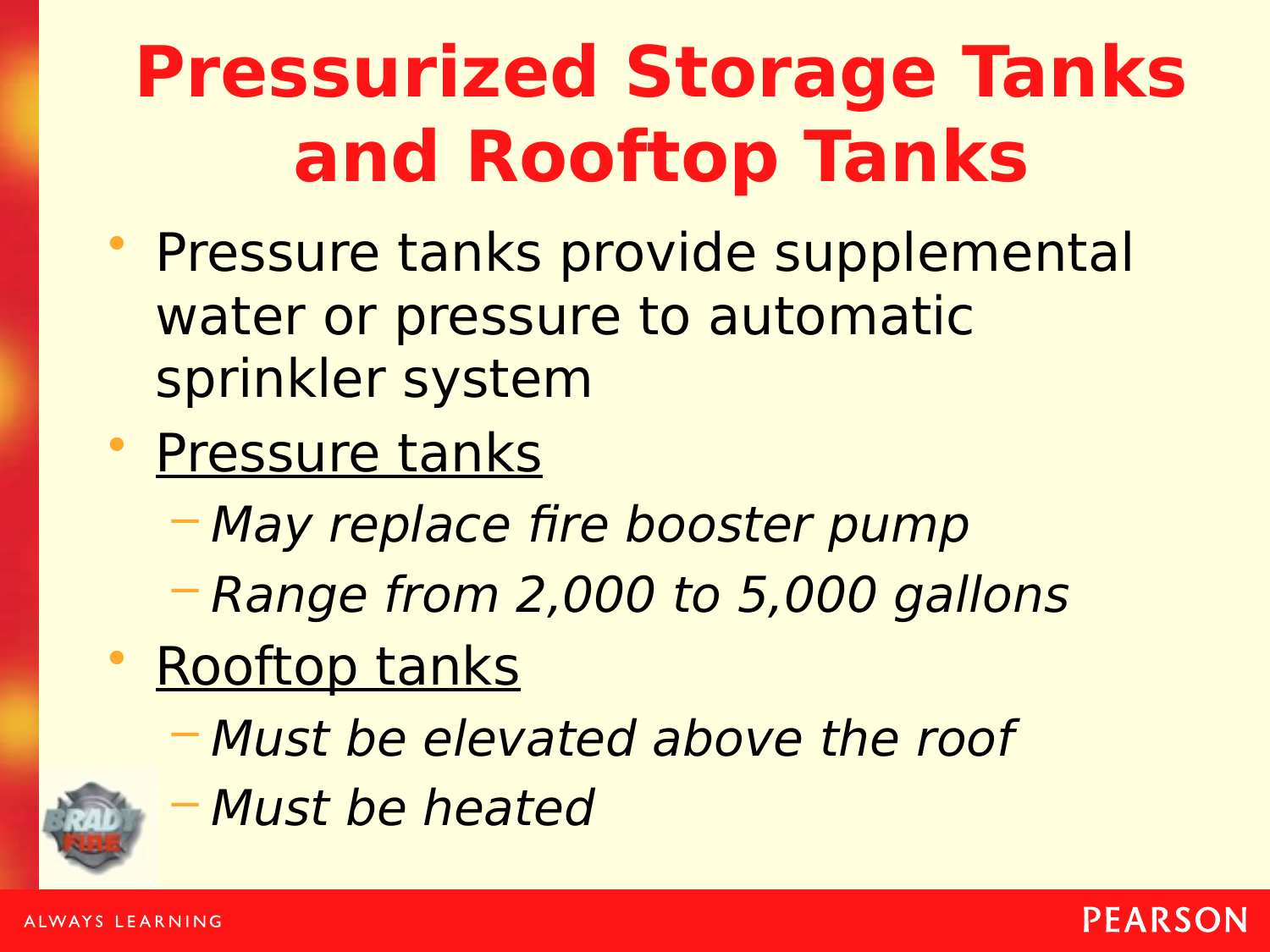

# Pressurized Storage Tanks and Rooftop Tanks
Pressure tanks provide supplemental water or pressure to automatic sprinkler system
Pressure tanks
May replace fire booster pump
Range from 2,000 to 5,000 gallons
Rooftop tanks
Must be elevated above the roof
Must be heated